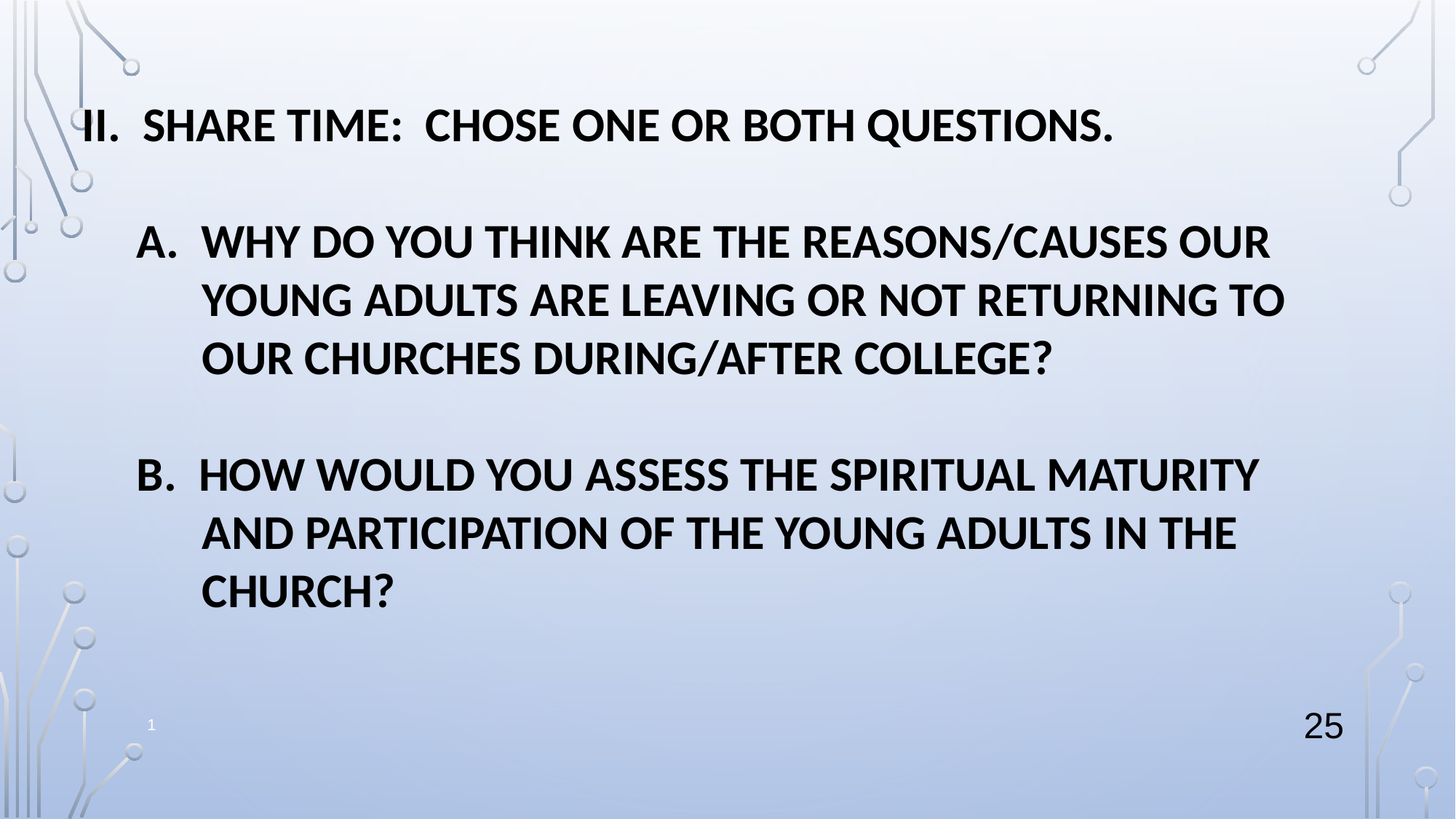

II.  SHARE TIME:  CHOSE ONE OR BOTH QUESTIONS.

     A.  WHY DO YOU THINK ARE THE REASONS/CAUSES OUR
           YOUNG ADULTS ARE LEAVING OR NOT RETURNING TO
           OUR CHURCHES DURING/AFTER COLLEGE?

     B.  HOW WOULD YOU ASSESS THE SPIRITUAL MATURITY
           AND PARTICIPATION OF THE YOUNG ADULTS IN THE
           CHURCH?

25
1